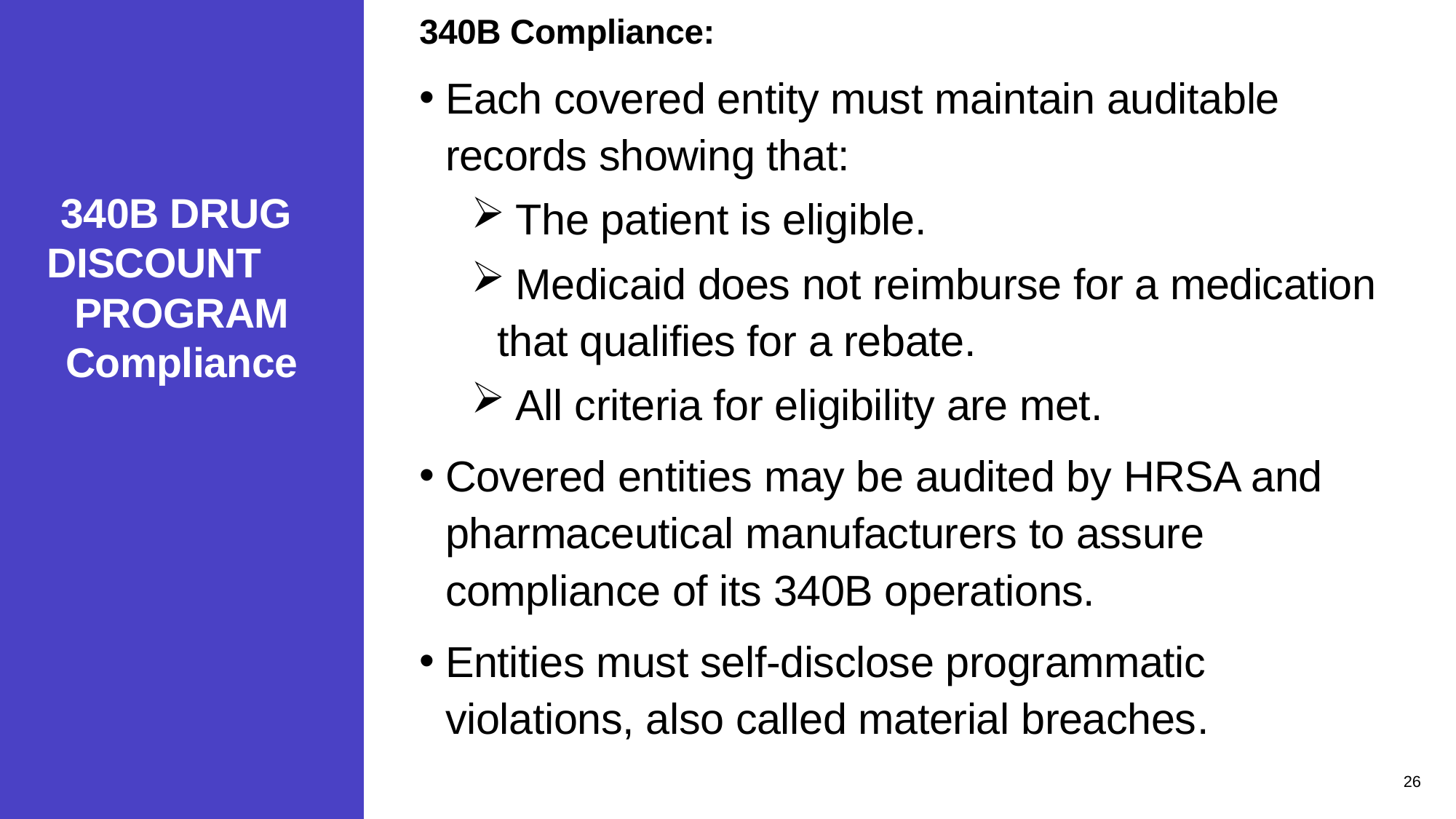

340B Compliance:
Each covered entity must maintain auditable records showing that:
 The patient is eligible.
 Medicaid does not reimburse for a medication that qualifies for a rebate.
 All criteria for eligibility are met.
Covered entities may be audited by HRSA and pharmaceutical manufacturers to assure compliance of its 340B operations.
Entities must self-disclose programmatic violations, also called material breaches.

# 340B DRUG DISCOUNT      PROGRAM Compliance
26